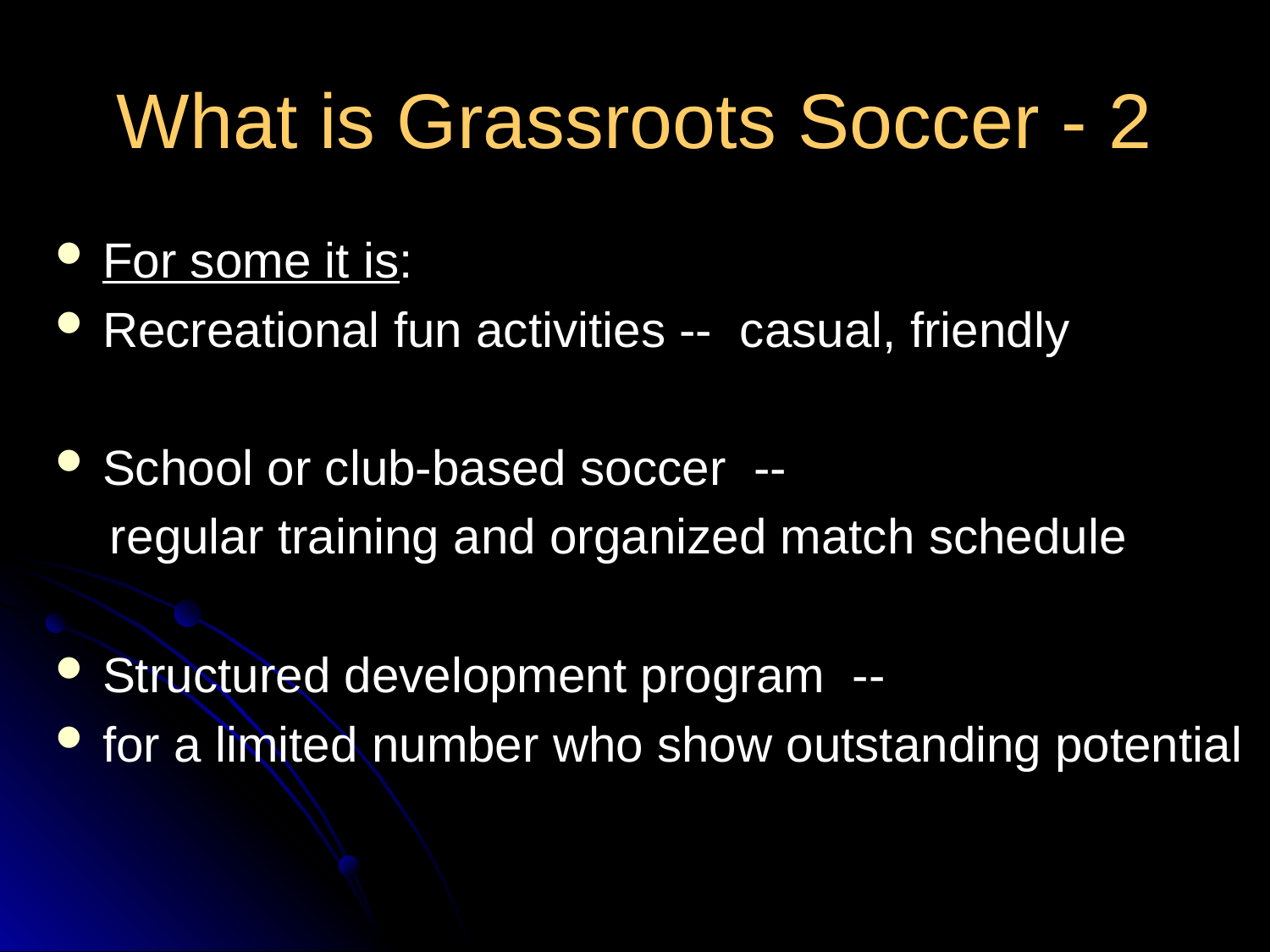

# What is Grassroots Soccer - 2
For some it is:
Recreational fun activities --  casual, friendly

School or club-based soccer  --
    regular training and organized match schedule

Structured development program  --
for a limited number who show outstanding potential